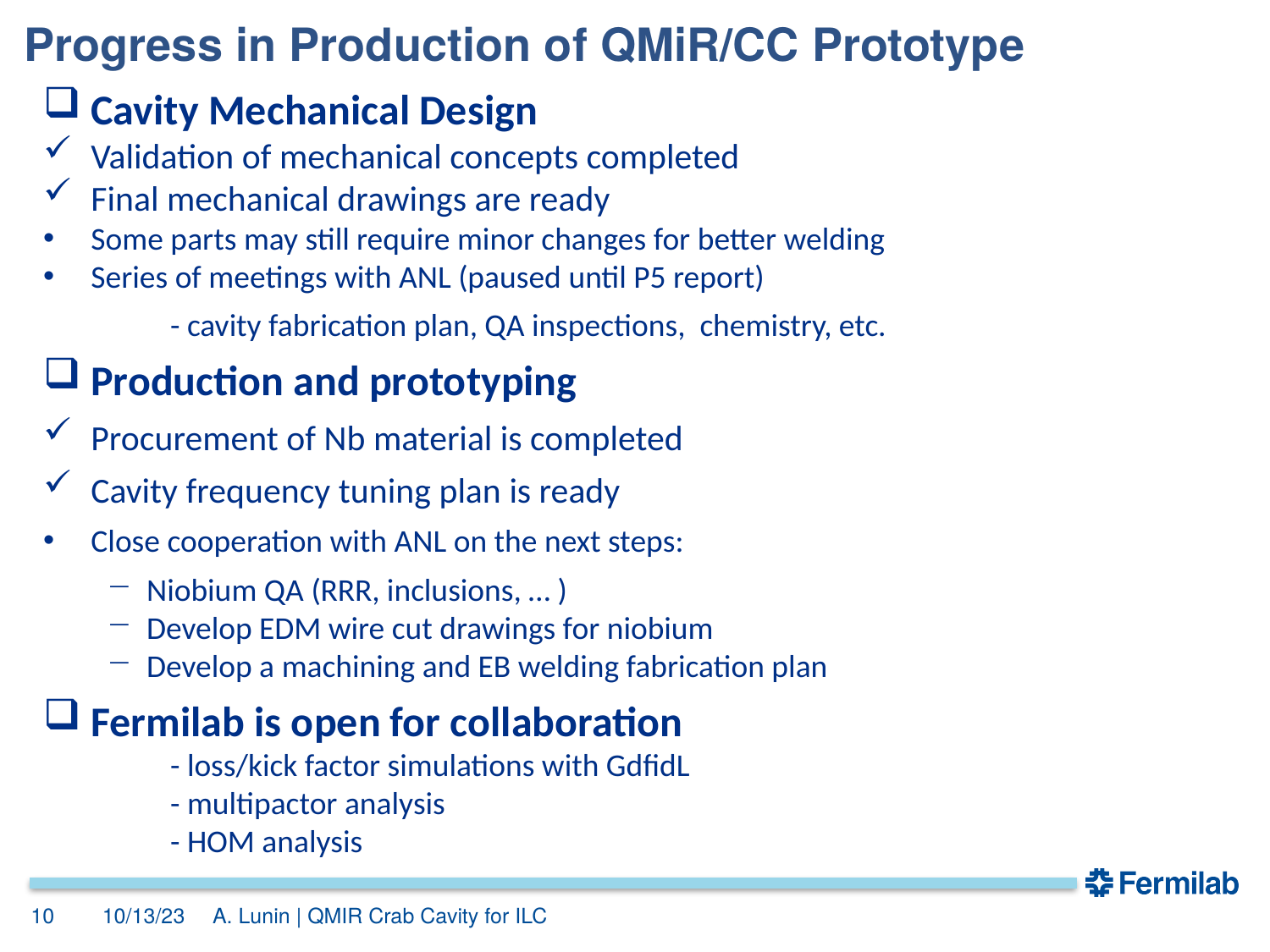

Progress in Production of QMiR/CC Prototype
Cavity Mechanical Design
Validation of mechanical concepts completed
Final mechanical drawings are ready
Some parts may still require minor changes for better welding
Series of meetings with ANL (paused until P5 report)
	- cavity fabrication plan, QA inspections,  chemistry, etc.
Production and prototyping
Procurement of Nb material is completed
Cavity frequency tuning plan is ready
Close cooperation with ANL on the next steps:
Niobium QA (RRR, inclusions, … )
Develop EDM wire cut drawings for niobium
Develop a machining and EB welding fabrication plan
Fermilab is open for collaboration
	- loss/kick factor simulations with GdfidL
	- multipactor analysis
	- HOM analysis
10
10/13/23
A. Lunin | QMIR Crab Cavity for ILC